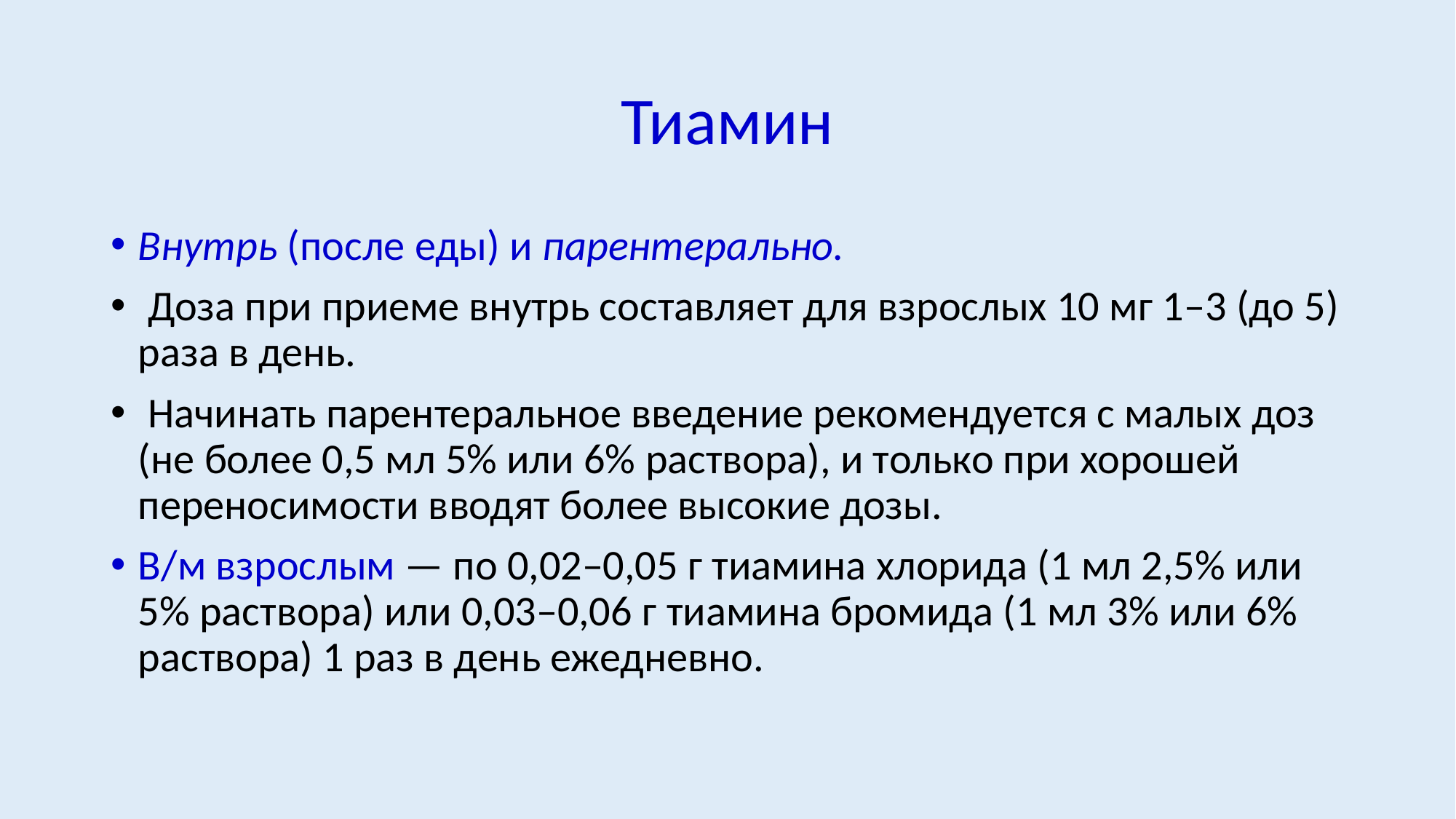

# Тиамин
Внутрь (после еды) и парентерально.
 Доза при приеме внутрь составляет для взрослых 10 мг 1–3 (до 5) раза в день.
 Начинать парентеральное введение рекомендуется с малых доз (не более 0,5 мл 5% или 6% раствора), и только при хорошей переносимости вводят более высокие дозы.
В/м взрослым — по 0,02–0,05 г тиамина хлорида (1 мл 2,5% или 5% раствора) или 0,03–0,06 г тиамина бромида (1 мл 3% или 6% раствора) 1 раз в день ежедневно.